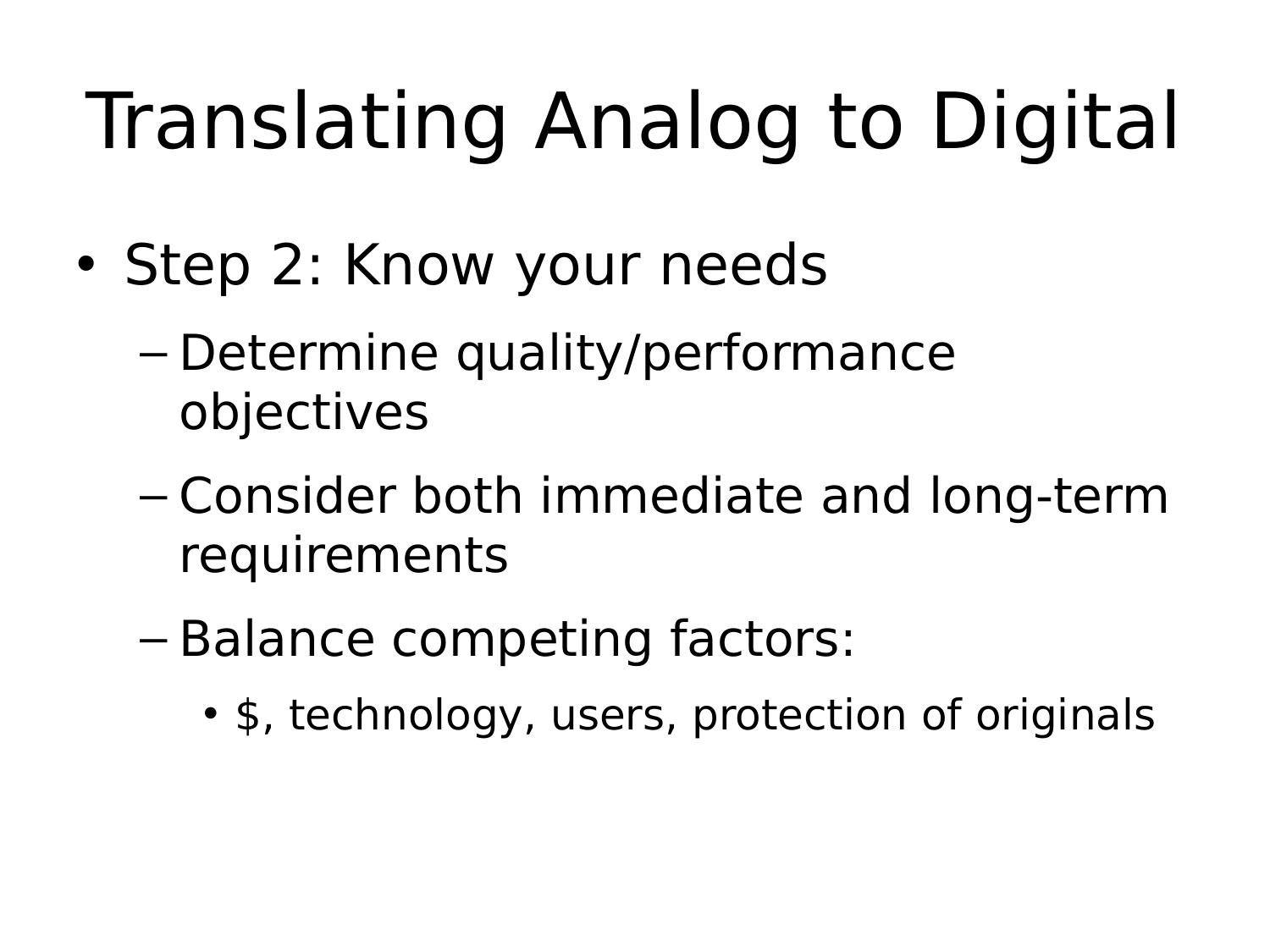

# Translating Analog to Digital
Step 2: Know your needs
Determine quality/performance objectives
Consider both immediate and long-term requirements
Balance competing factors:
$, technology, users, protection of originals